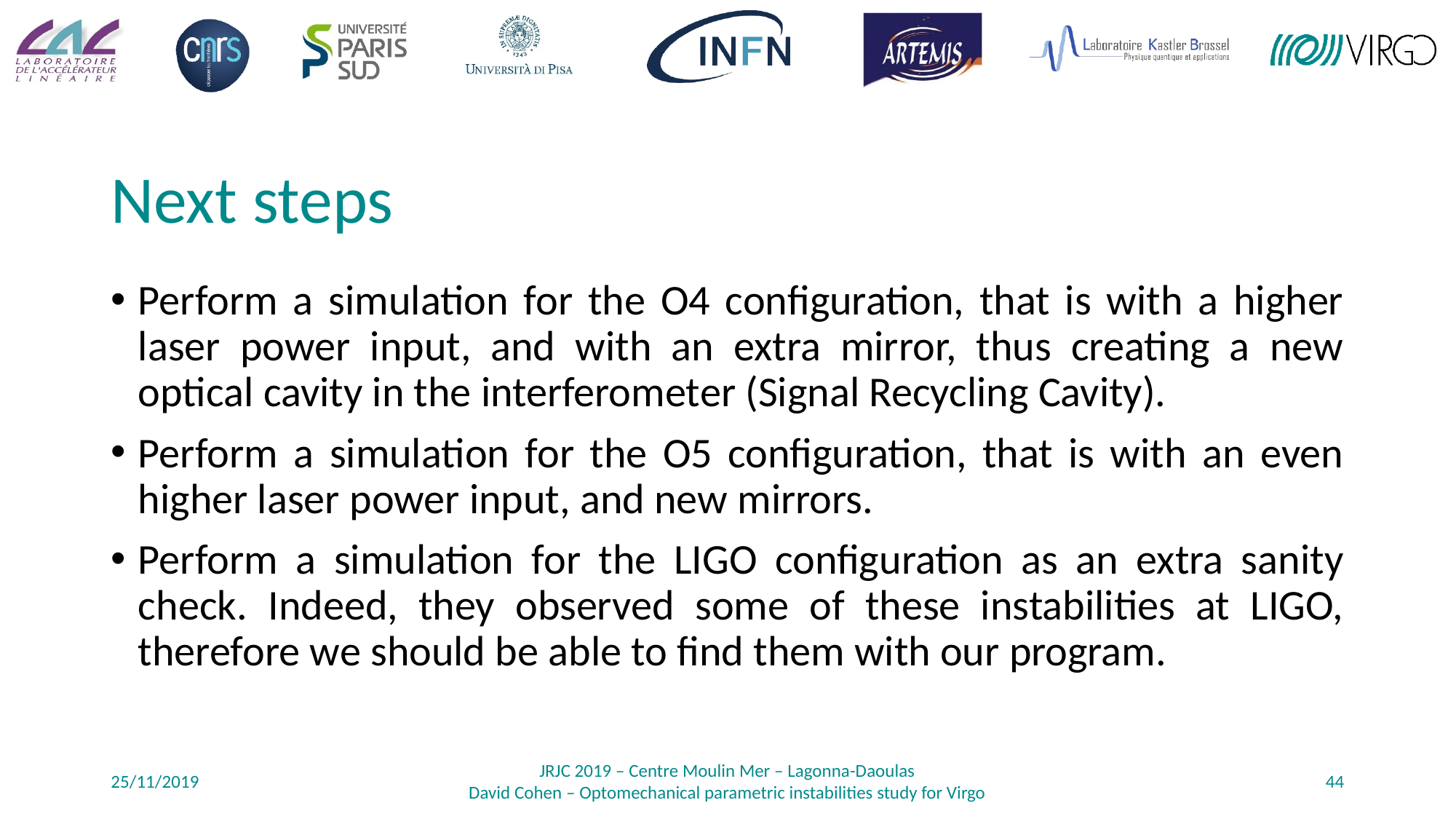

# Next steps
Perform a simulation for the O4 configuration, that is with a higher laser power input, and with an extra mirror, thus creating a new optical cavity in the interferometer (Signal Recycling Cavity).
Perform a simulation for the O5 configuration, that is with an even higher laser power input, and new mirrors.
Perform a simulation for the LIGO configuration as an extra sanity check. Indeed, they observed some of these instabilities at LIGO, therefore we should be able to find them with our program.
25/11/2019
JRJC 2019 – Centre Moulin Mer – Lagonna-Daoulas
David Cohen – Optomechanical parametric instabilities study for Virgo
44